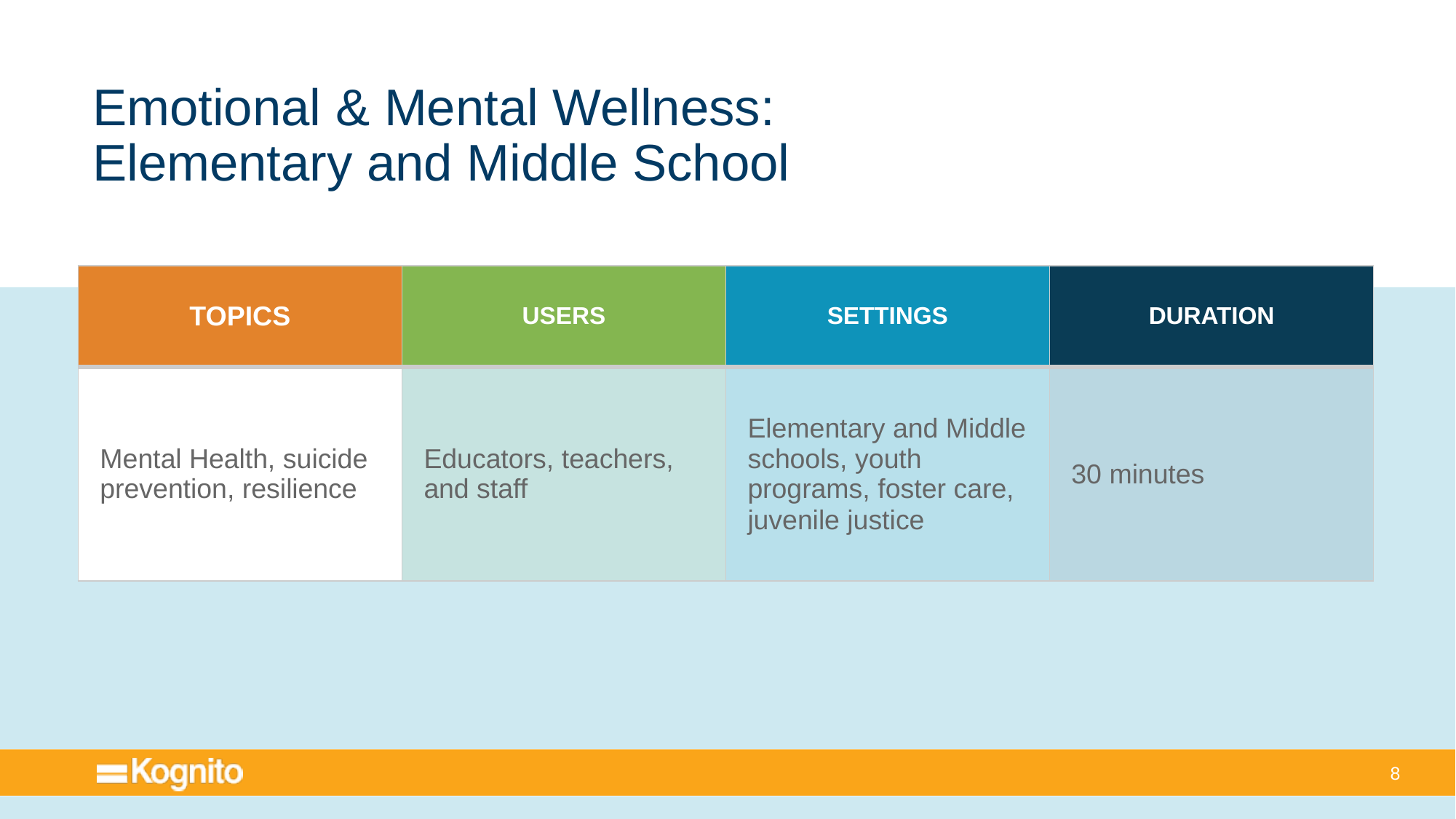

# Emotional & Mental Wellness: Elementary and Middle School
| TOPICS | USERS | SETTINGS | DURATION |
| --- | --- | --- | --- |
| Mental Health, suicide prevention, resilience | Educators, teachers, and staff | Elementary and Middle schools, youth programs, foster care, juvenile justice | 30 minutes |